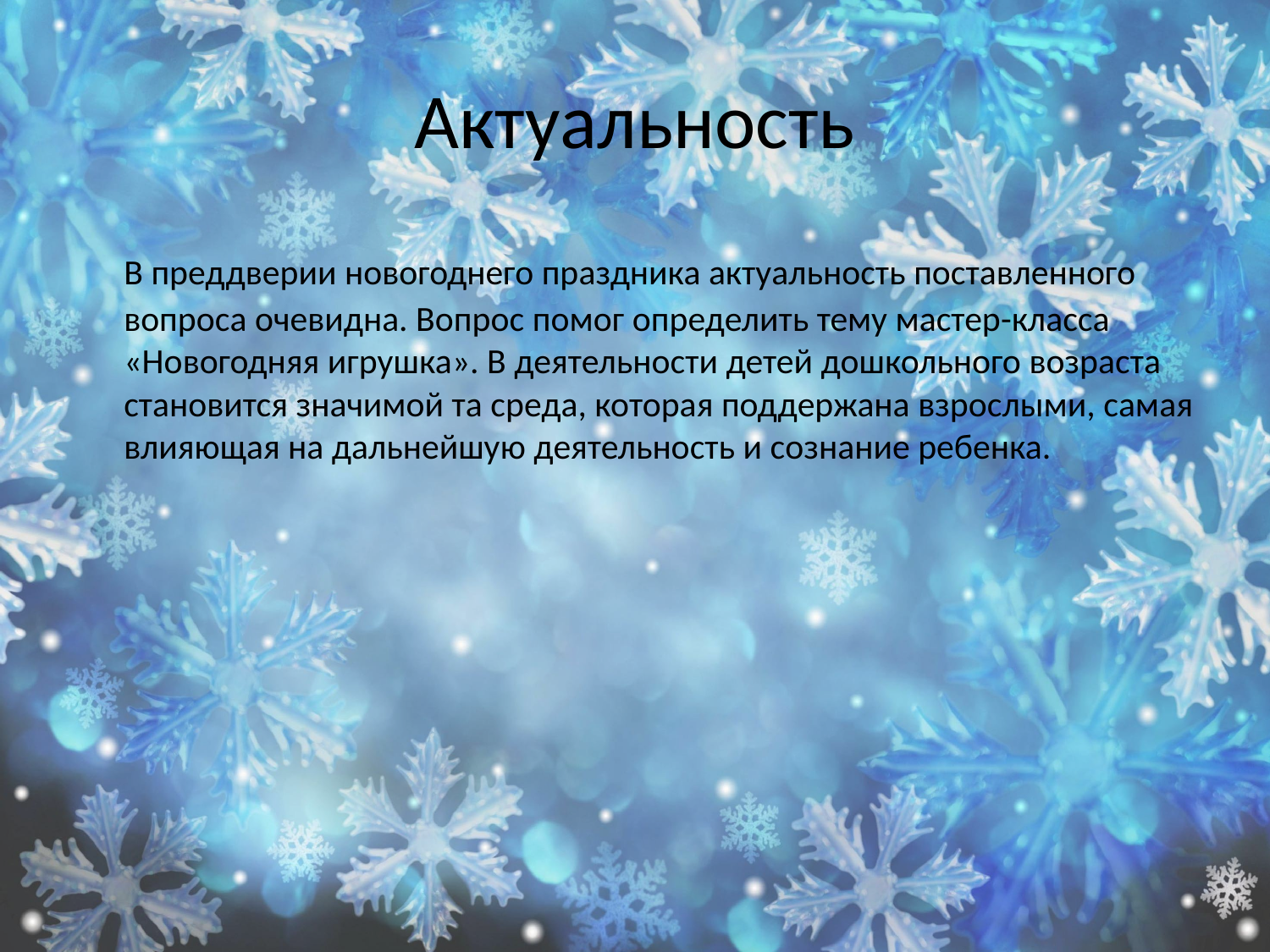

# Актуальность
	В преддверии новогоднего праздника актуальность поставленного вопроса очевидна. Вопрос помог определить тему мастер-класса «Новогодняя игрушка». В деятельности детей дошкольного возраста становится значимой та среда, которая поддержана взрослыми, самая влияющая на дальнейшую деятельность и сознание ребенка.